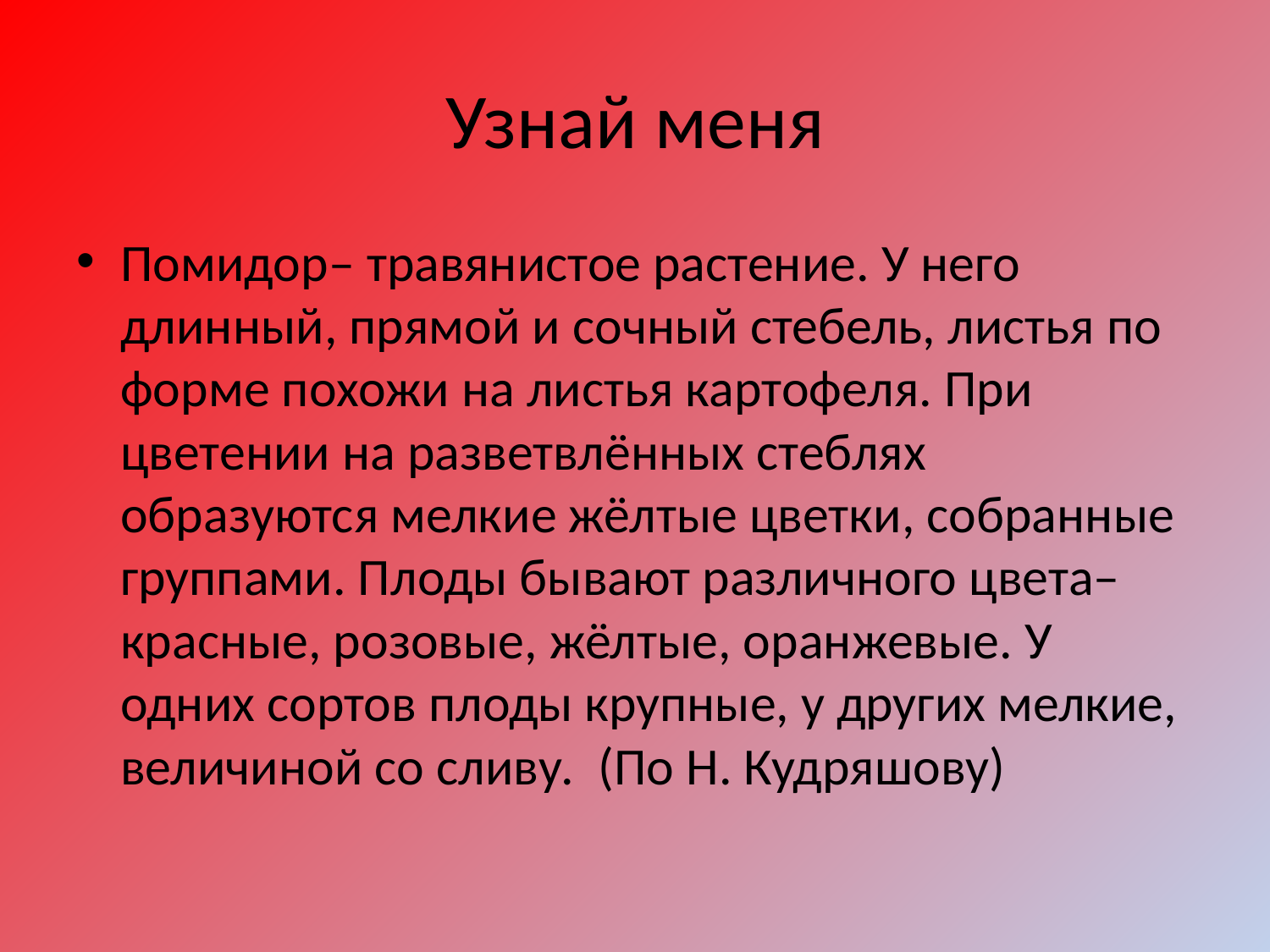

# Узнай меня
Помидор– травянистое растение. У него длинный, прямой и сочный стебель, листья по форме похожи на листья картофеля. При цветении на разветвлённых стеблях образуются мелкие жёлтые цветки, собранные группами. Плоды бывают различного цвета– красные, розовые, жёлтые, оранжевые. У одних сортов плоды крупные, у других мелкие, величиной со сливу.  (По Н. Кудряшову)